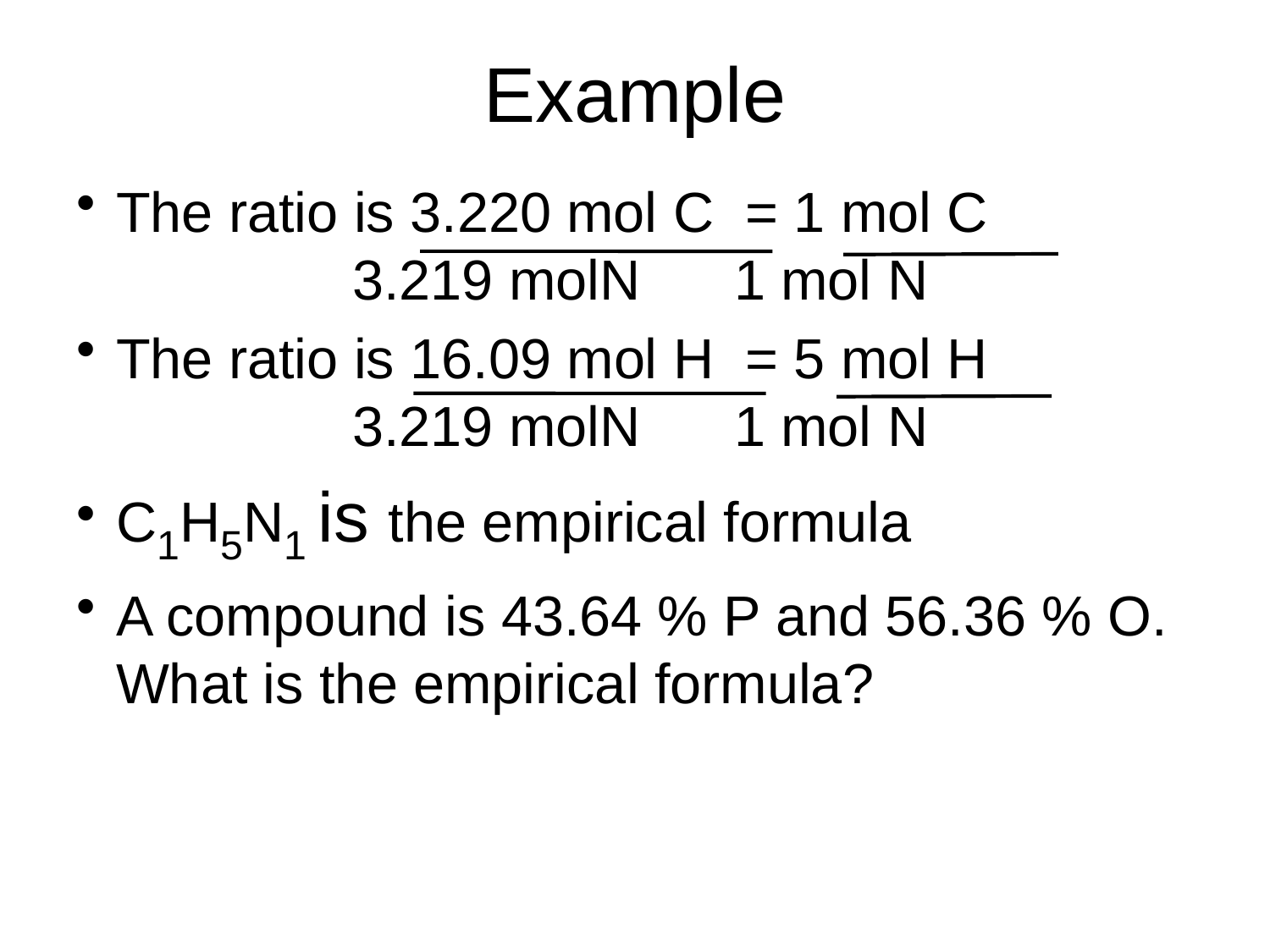

# Example
The ratio is 3.220 mol C  = 1 mol C			       3.219 molN      1 mol N
The ratio is 16.09 mol H  = 5 mol H			       3.219 molN      1 mol N
C1H5N1 is the empirical formula
A compound is 43.64 % P and 56.36 % O. What is the empirical formula?